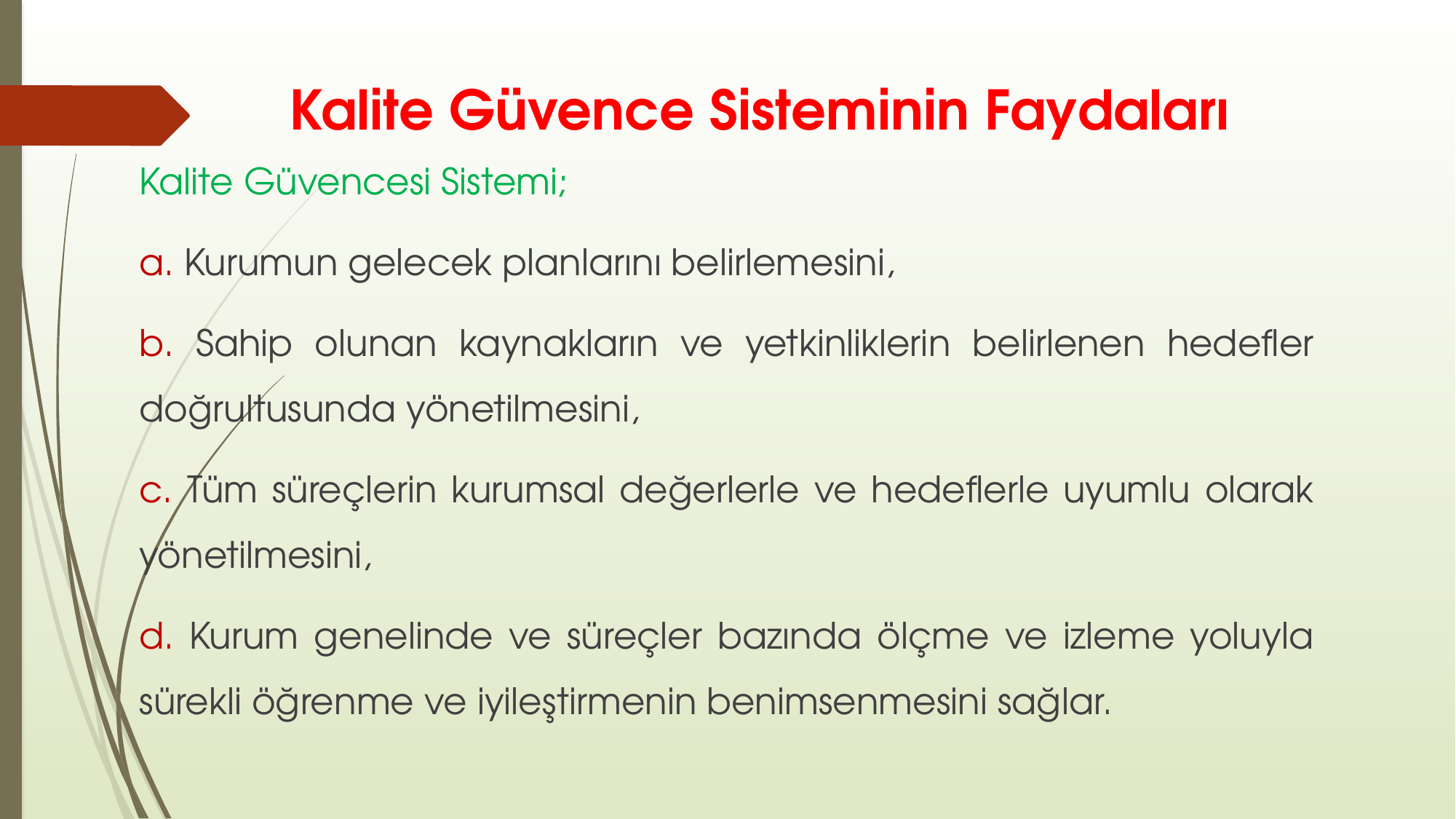

# Kalite Güvence Sisteminin Faydaları
Kalite Güvencesi Sistemi;
a. Kurumun gelecek planlarını belirlemesini,
b. Sahip olunan kaynakların ve yetkinliklerin belirlenen hedefler doğrultusunda yönetilmesini,
c. Tüm süreçlerin kurumsal değerlerle ve hedeflerle uyumlu olarak yönetilmesini,
d. Kurum genelinde ve süreçler bazında ölçme ve izleme yoluyla sürekli öğrenme ve iyileştirmenin benimsenmesini sağlar.